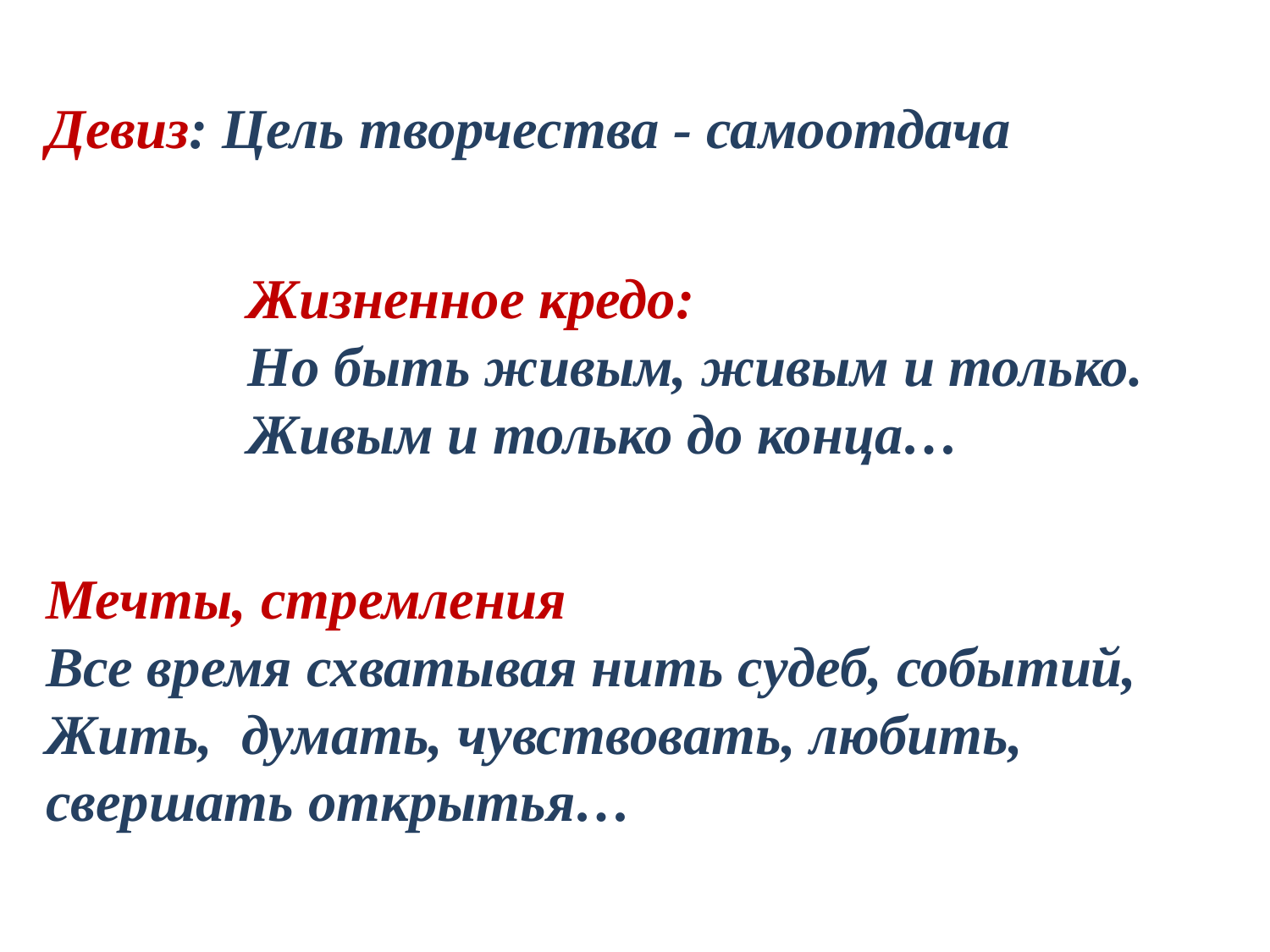

Девиз: Цель творчества - самоотдача
Жизненное кредо:
Но быть живым, живым и только. Живым и только до конца…
Мечты, стремления
Все время схватывая нить судеб, событий,
Жить,  думать, чувствовать, любить, свершать открытья…